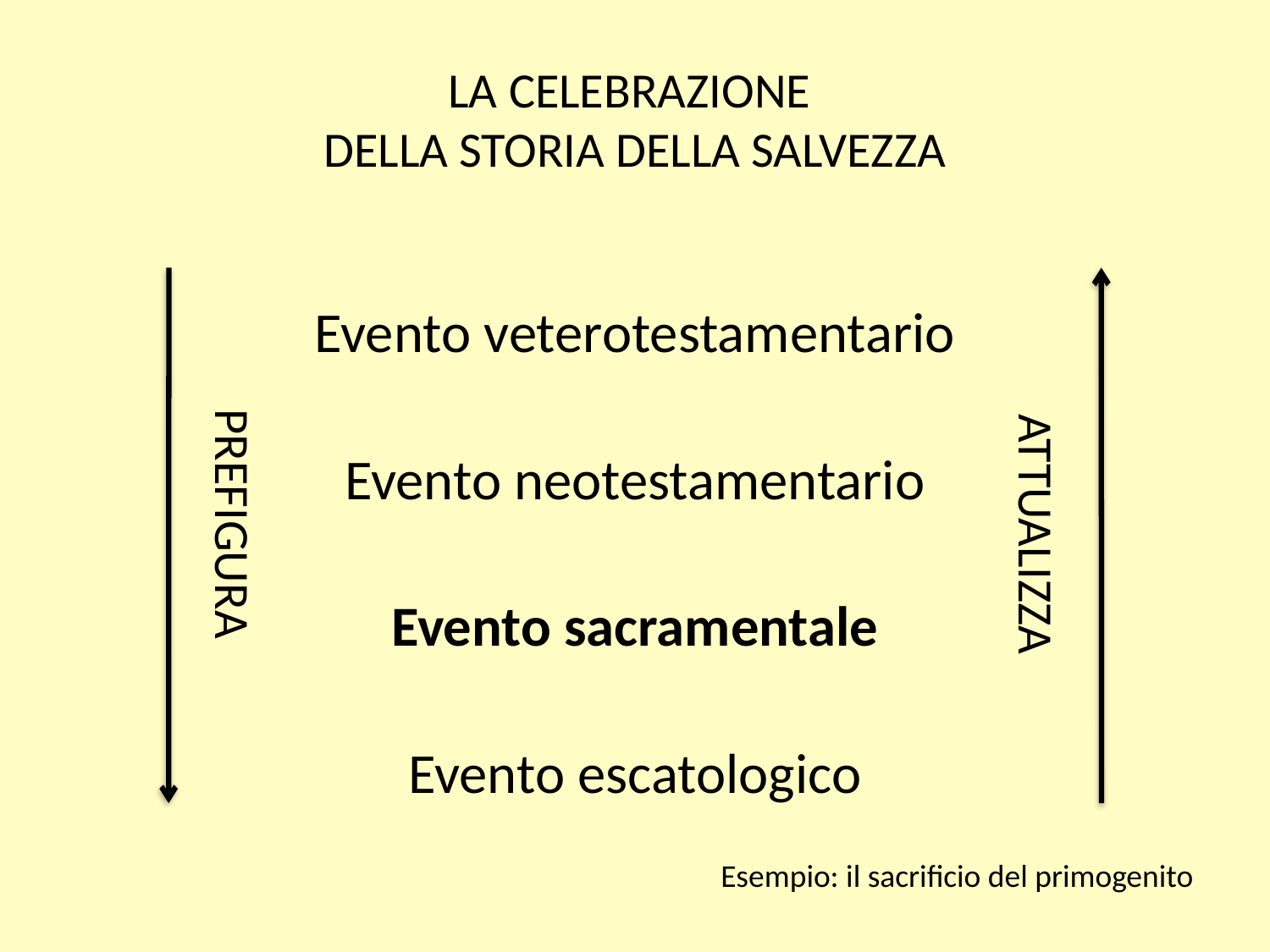

# LA CELEBRAZIONE DELLA STORIA DELLA SALVEZZA
Evento veterotestamentario
Evento neotestamentario
Evento sacramentale
Evento escatologico

Esempio: il sacrificio del primogenito
    ATTUALIZZA
PREFIGURA